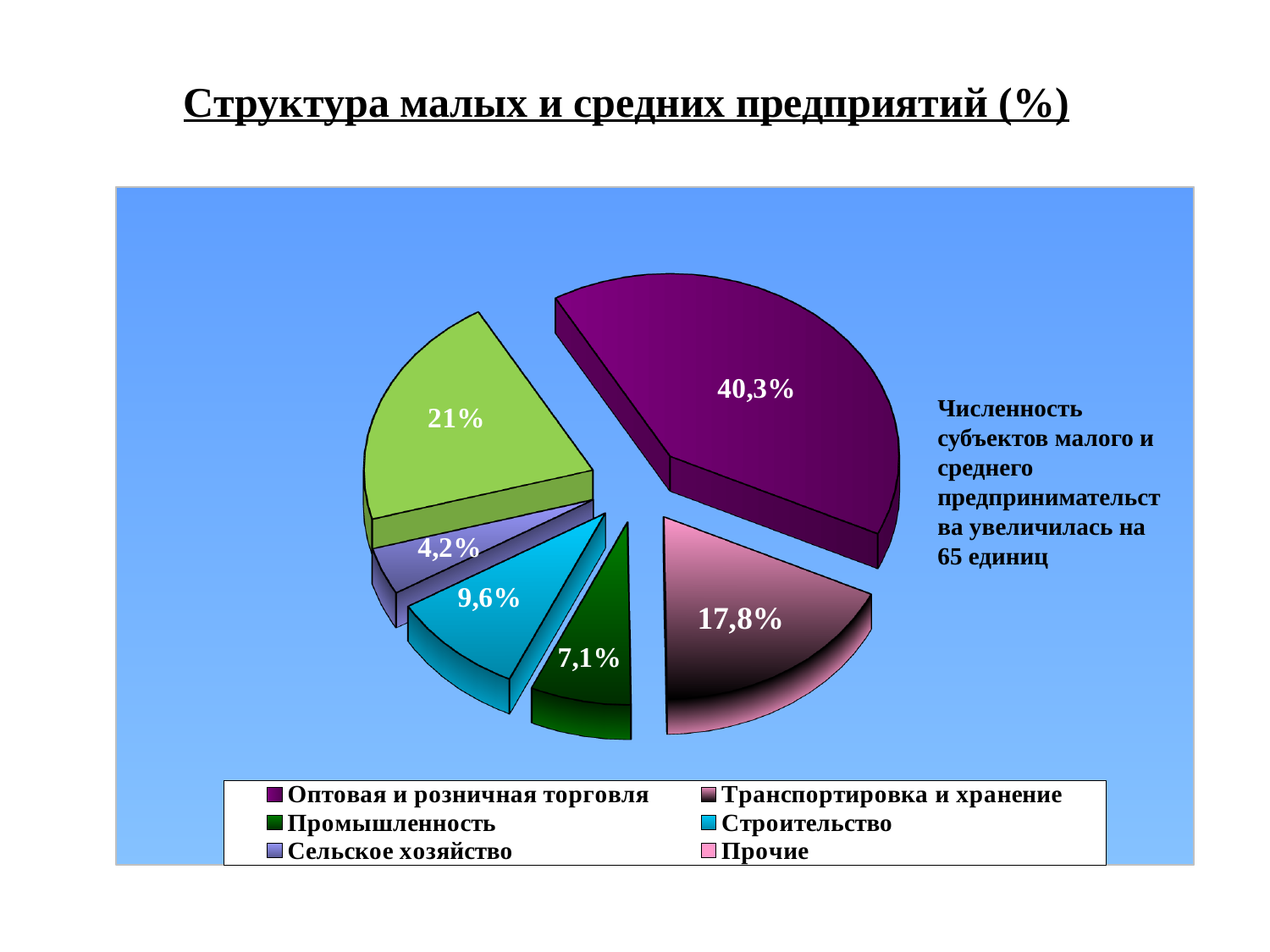

# Структура малых и средних предприятий (%)

[unsupported chart]

Численность субъектов малого и среднего предпринимательства увеличилась на 65 единиц